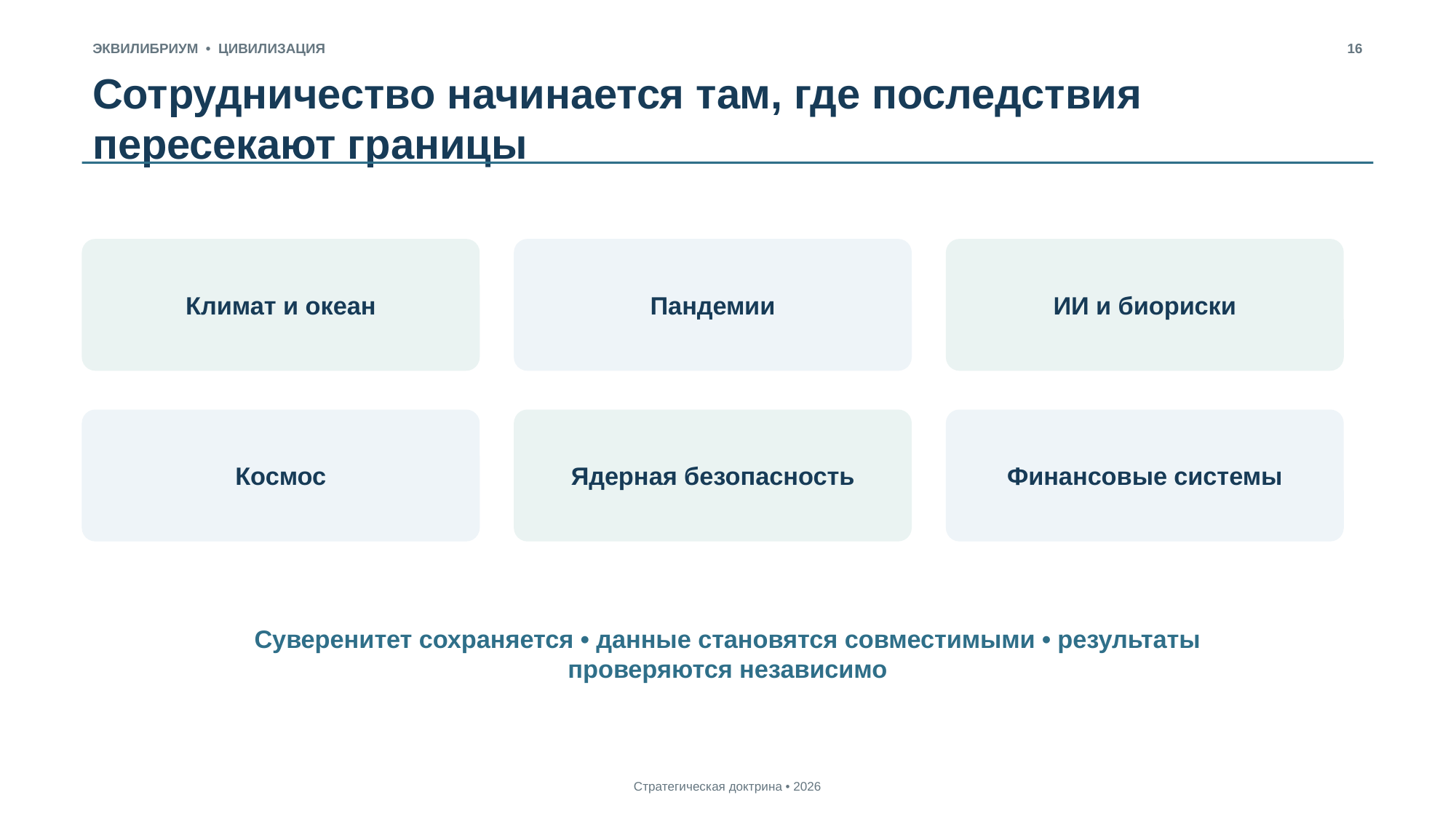

ЭКВИЛИБРИУМ  •  ЦИВИЛИЗАЦИЯ
16
Сотрудничество начинается там, где последствия пересекают границы

Климат и океан
Пандемии
ИИ и биориски

Космос
Ядерная безопасность
Финансовые системы
Суверенитет сохраняется • данные становятся совместимыми • результаты проверяются независимо
Стратегическая доктрина • 2026